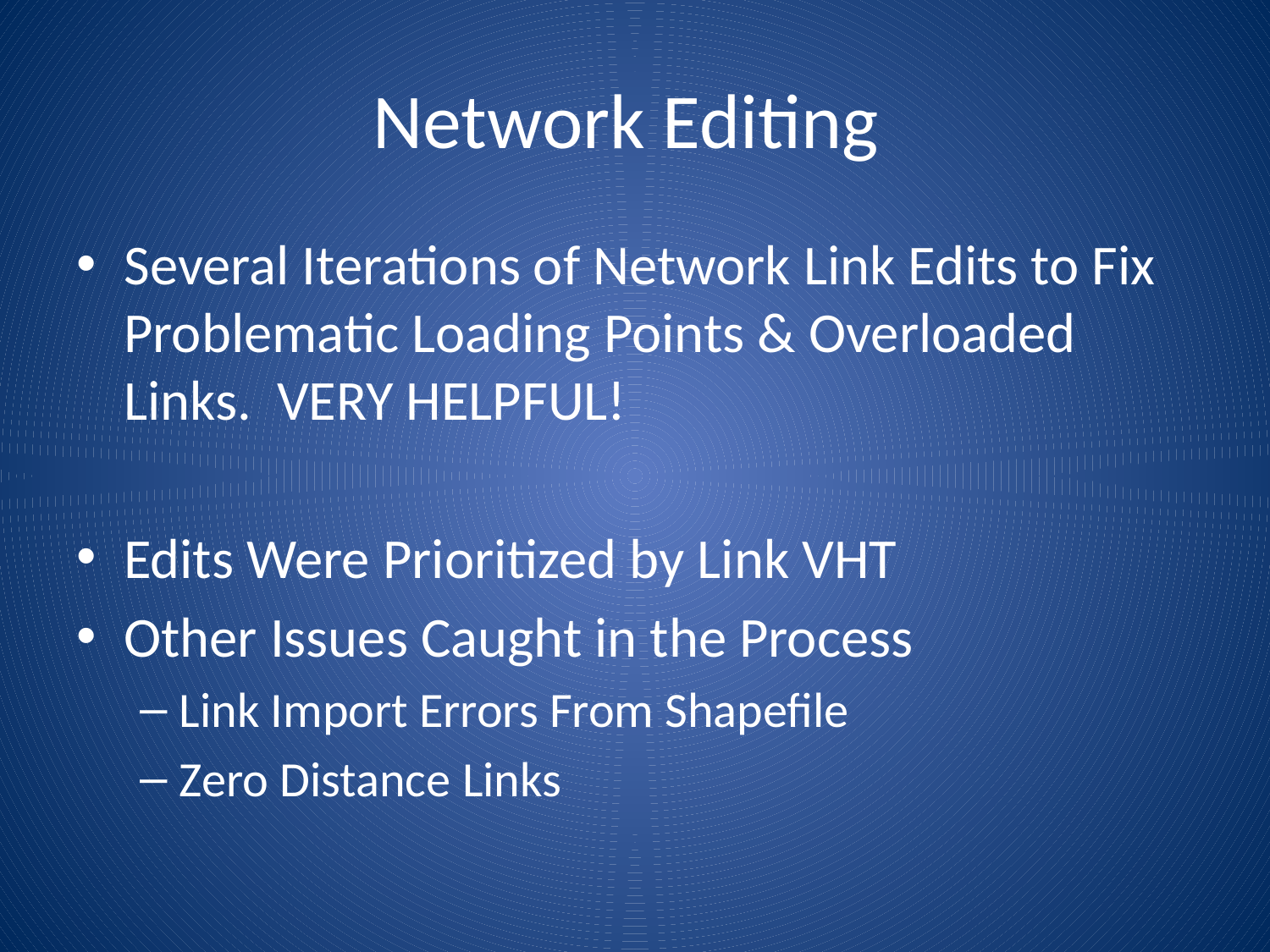

# Network Editing
Several Iterations of Network Link Edits to Fix Problematic Loading Points & Overloaded Links.  VERY HELPFUL!

Edits Were Prioritized by Link VHT
Other Issues Caught in the Process
Link Import Errors From Shapefile
Zero Distance Links